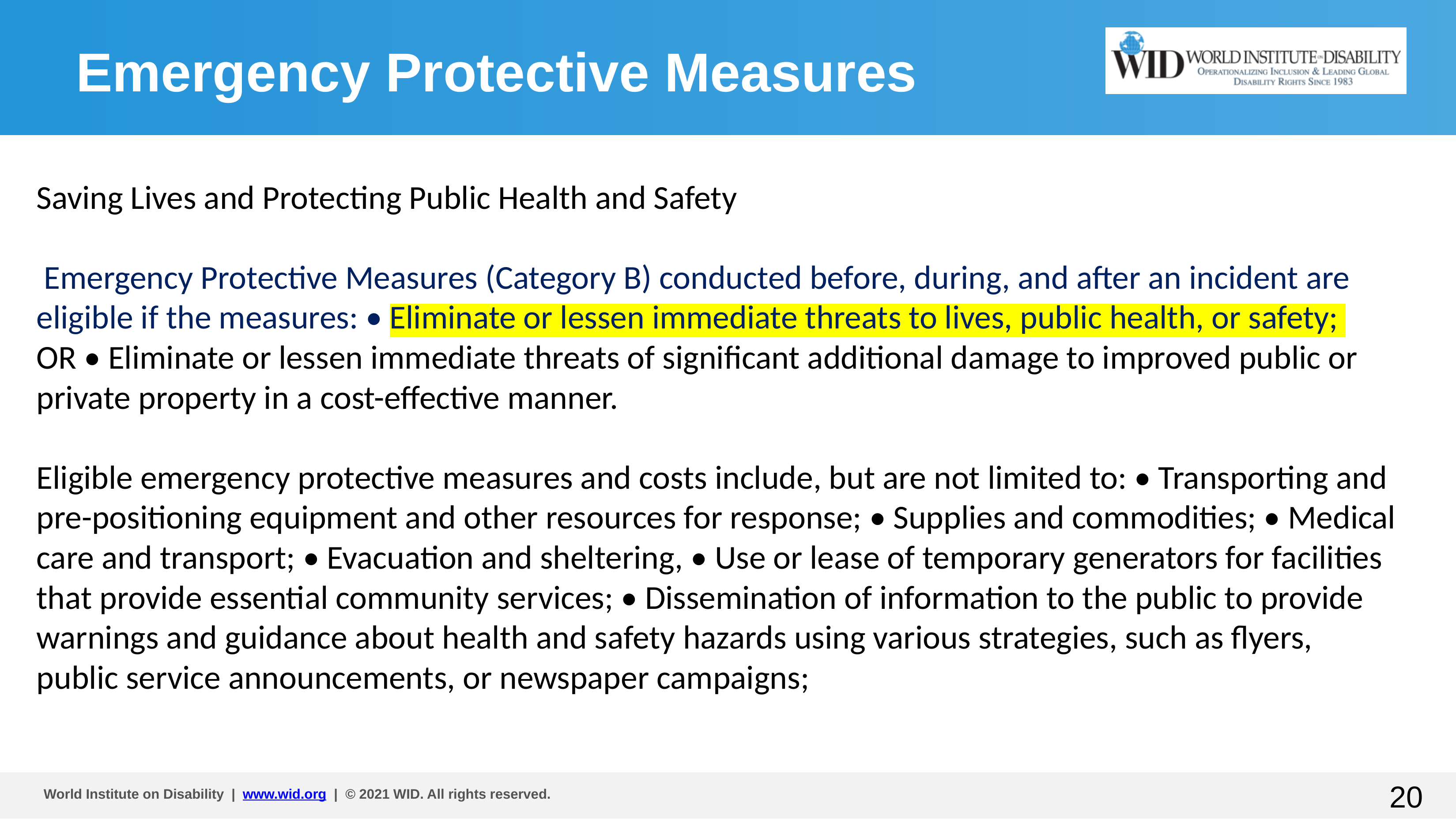

# Emergency Protective Measures
Saving Lives and Protecting Public Health and Safety

 Emergency Protective Measures (Category B) conducted before, during, and after an incident are eligible if the measures: • Eliminate or lessen immediate threats to lives, public health, or safety;
OR • Eliminate or lessen immediate threats of significant additional damage to improved public or private property in a cost-effective manner.

Eligible emergency protective measures and costs include, but are not limited to: • Transporting and pre-positioning equipment and other resources for response; • Supplies and commodities; • Medical care and transport; • Evacuation and sheltering, • Use or lease of temporary generators for facilities that provide essential community services; • Dissemination of information to the public to provide warnings and guidance about health and safety hazards using various strategies, such as flyers, public service announcements, or newspaper campaigns;
20